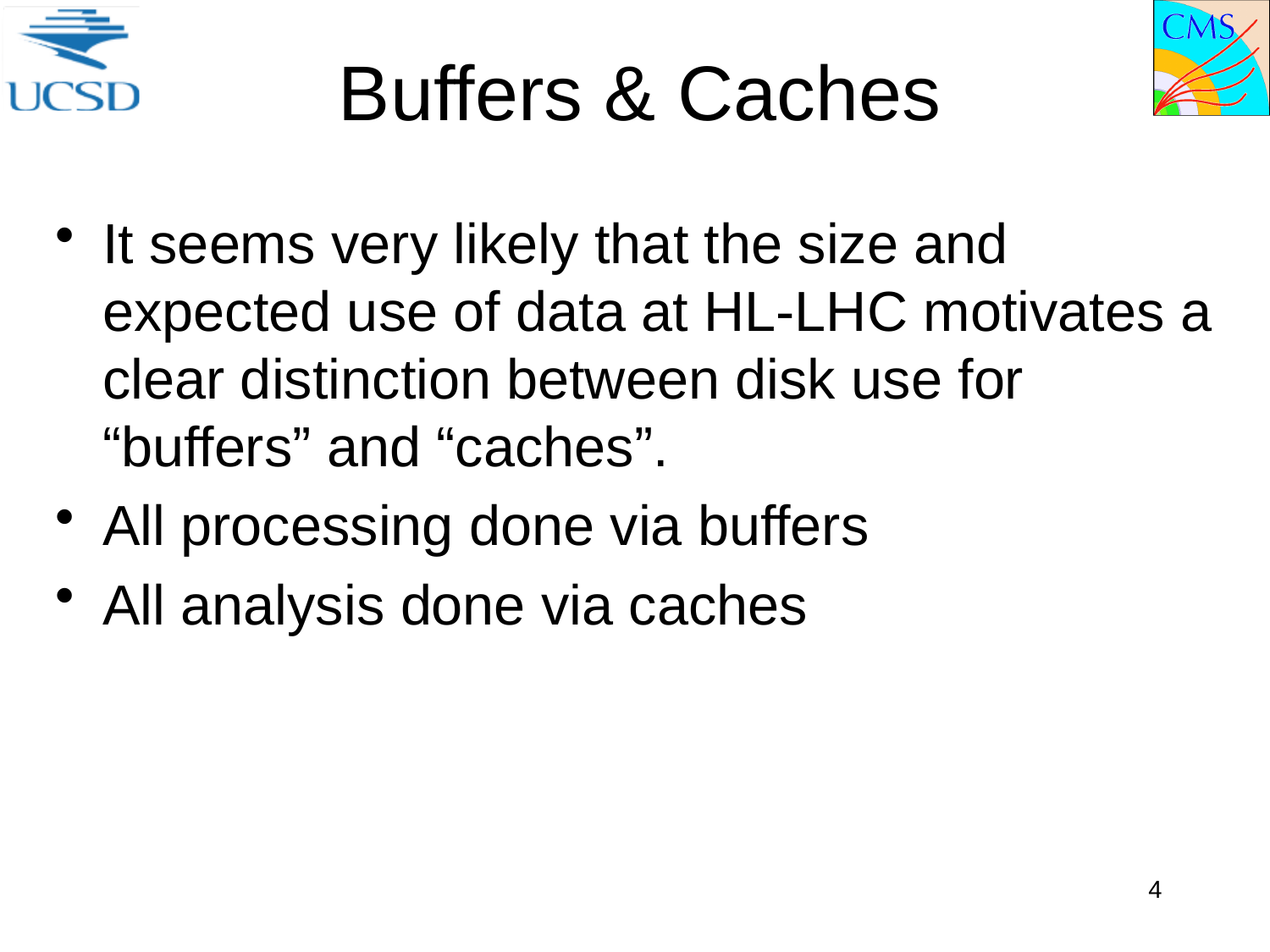

# Buffers & Caches
It seems very likely that the size and expected use of data at HL-LHC motivates a clear distinction between disk use for “buffers” and “caches”.
All processing done via buffers
All analysis done via caches
4